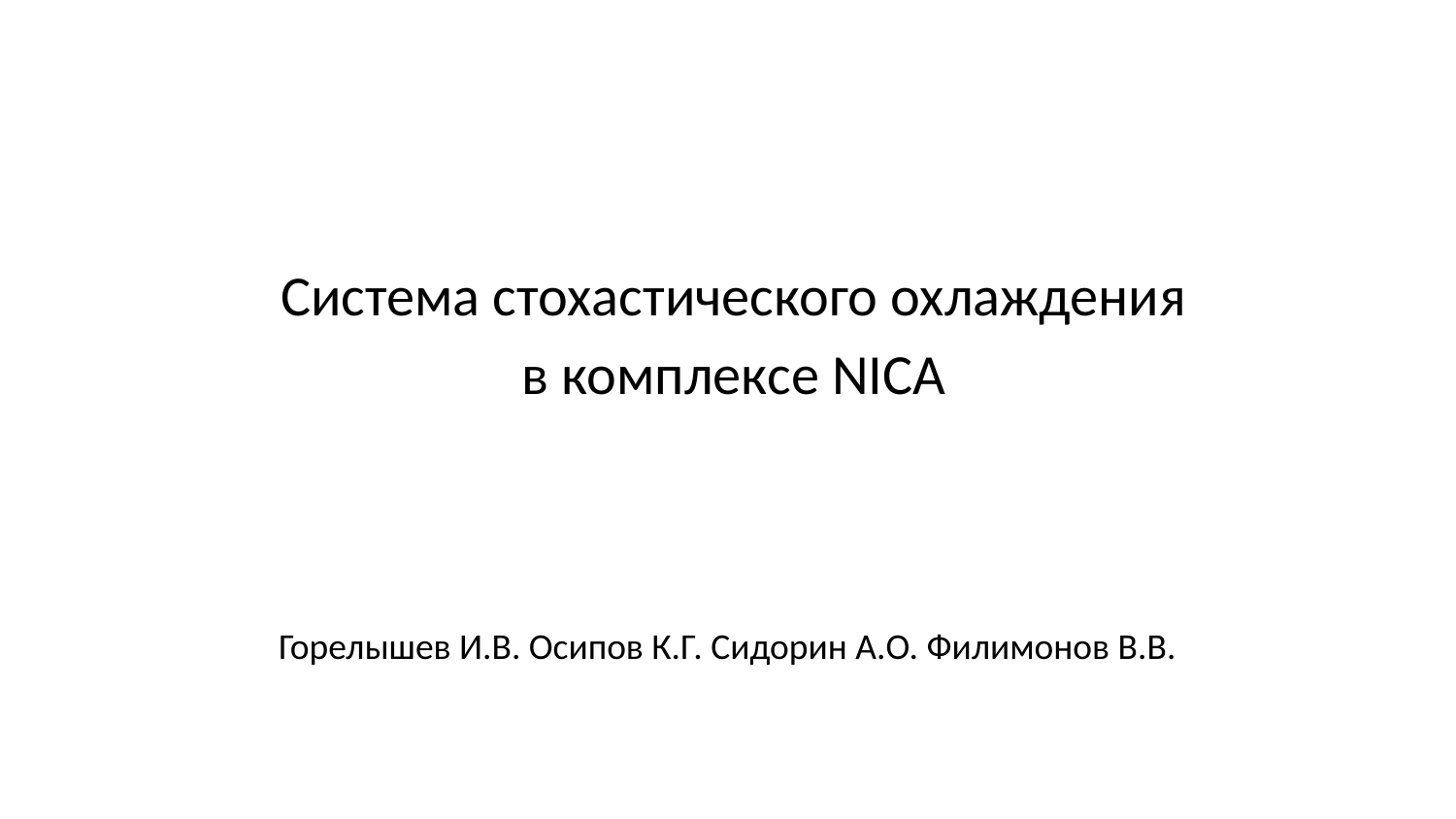

Система стохастического охлаждения
в комплексе NICA
Горелышев И.В. Осипов К.Г. Сидорин А.О. Филимонов В.В.